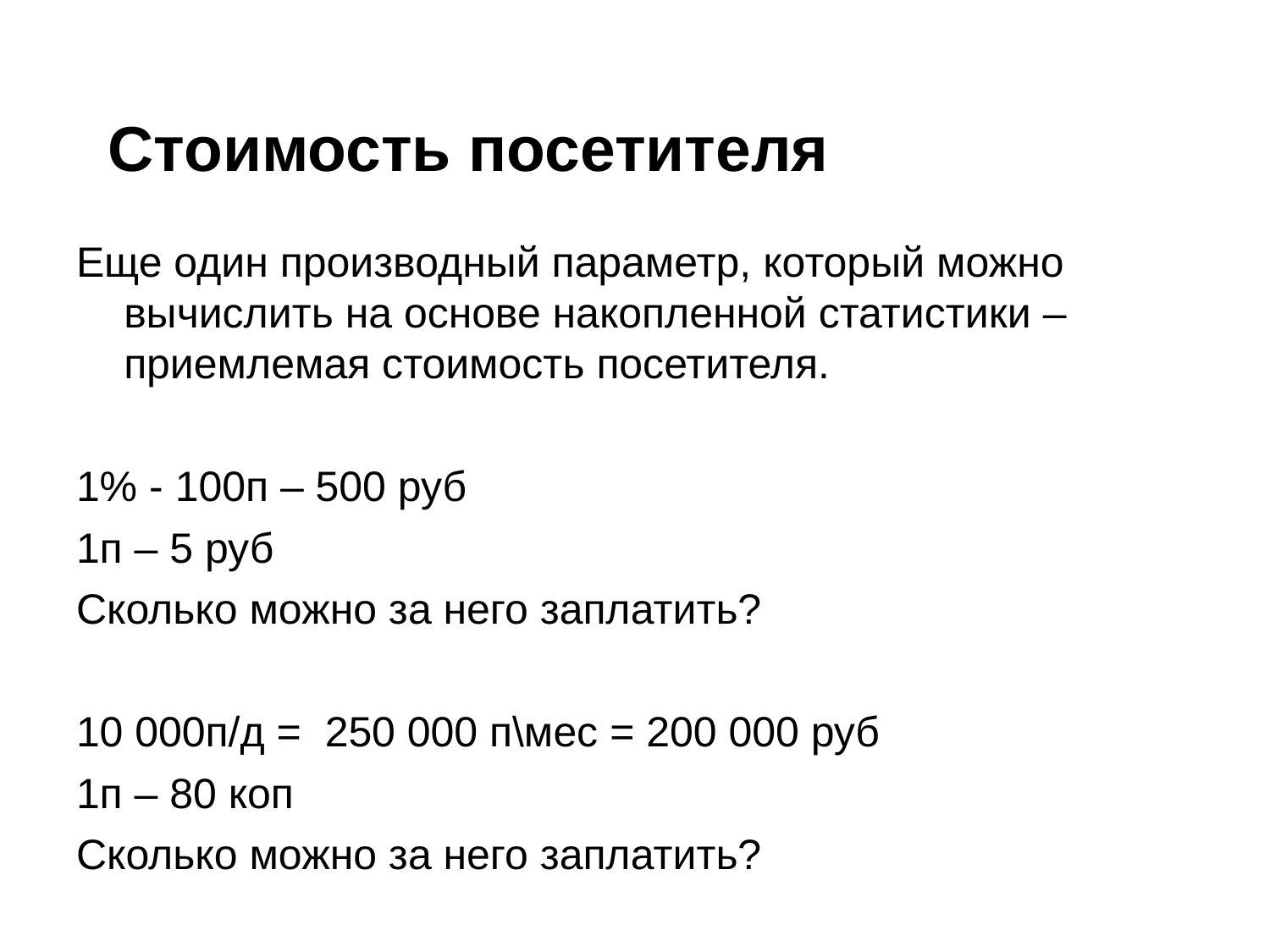

# Стоимость посетителя
Еще один производный параметр, который можно вычислить на основе накопленной статистики – приемлемая стоимость посетителя.

1% - 100п – 500 руб
1п – 5 руб
Сколько можно за него заплатить?

10 000п/д =  250 000 п\мес = 200 000 руб
1п – 80 коп
Сколько можно за него заплатить?